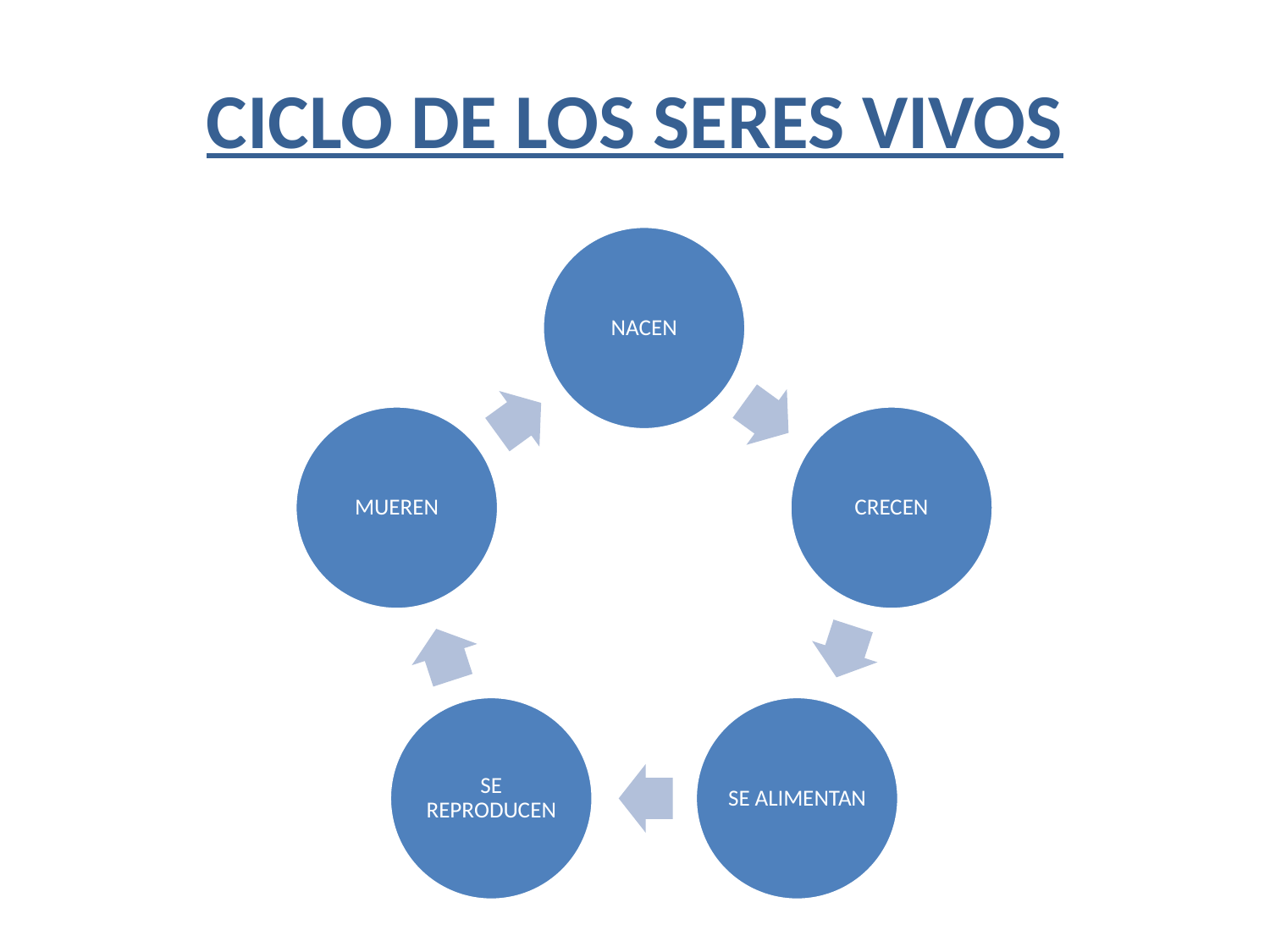

# CICLO DE LOS SERES VIVOS
NACEN

CRECEN

SE ALIMENTAN

SE REPRODUCEN

MUEREN